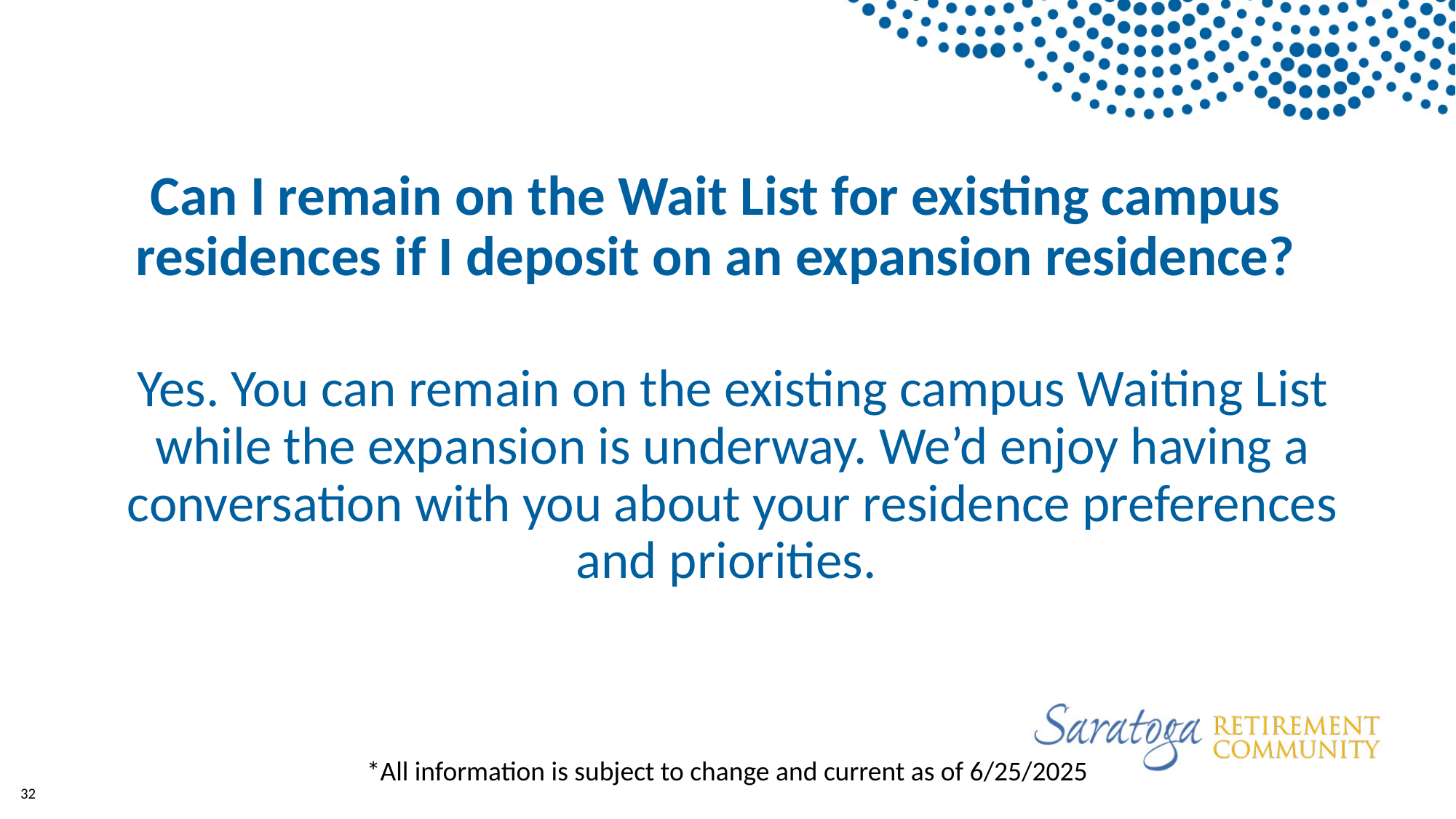

Can I remain on the Wait List for existing campus residences if I deposit on an expansion residence?

Yes. You can remain on the existing campus Waiting List while the expansion is underway. We’d enjoy having a conversation with you about your residence preferences and priorities.
*All information is subject to change and current as of 6/25/2025